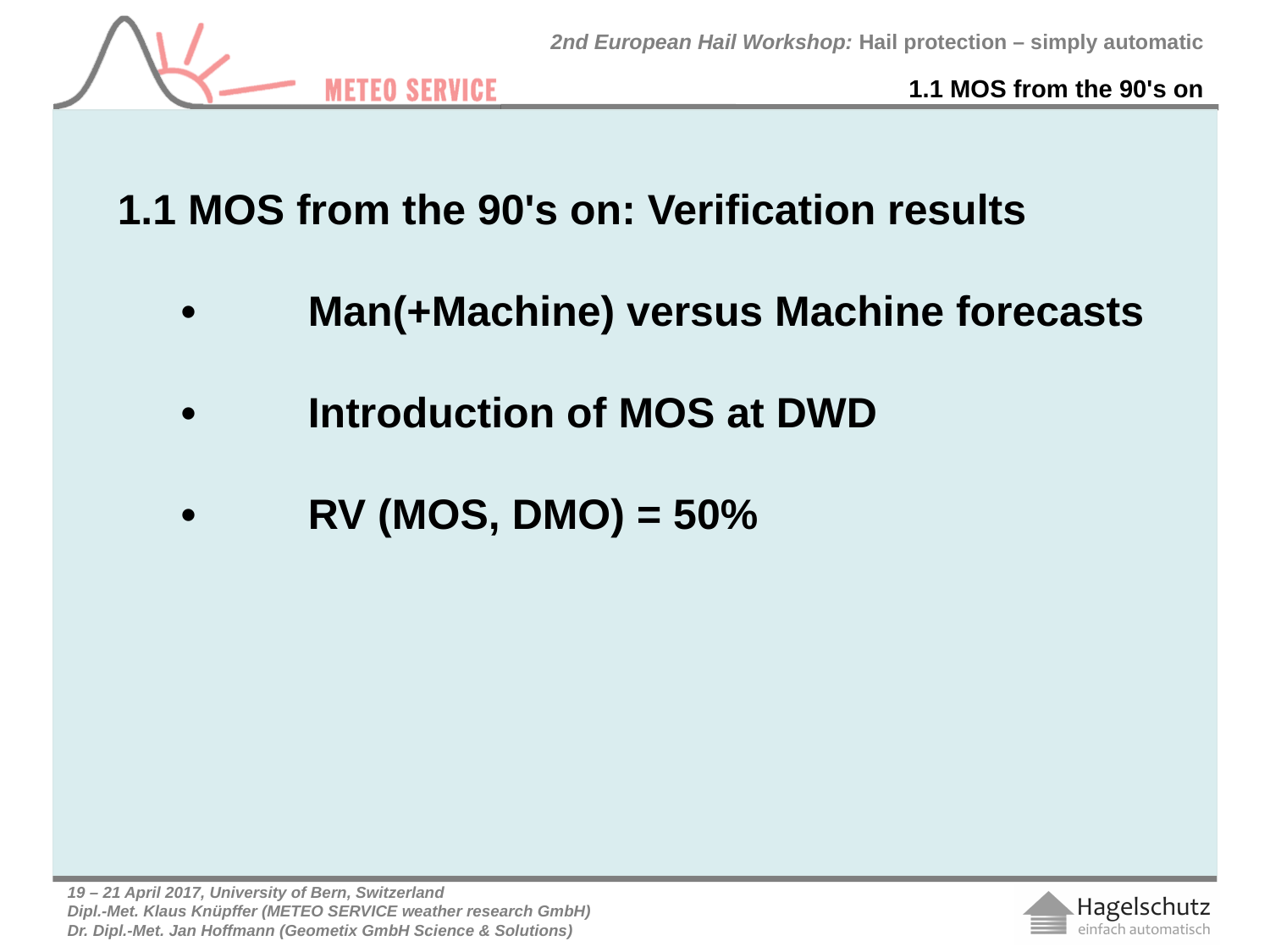

1.1 MOS from the 90's on
1.1 MOS from the 90's on: Verification results

	•	Man(+Machine) versus Machine forecasts

	•	Introduction of MOS at DWD

	•	RV (MOS, DMO) = 50%